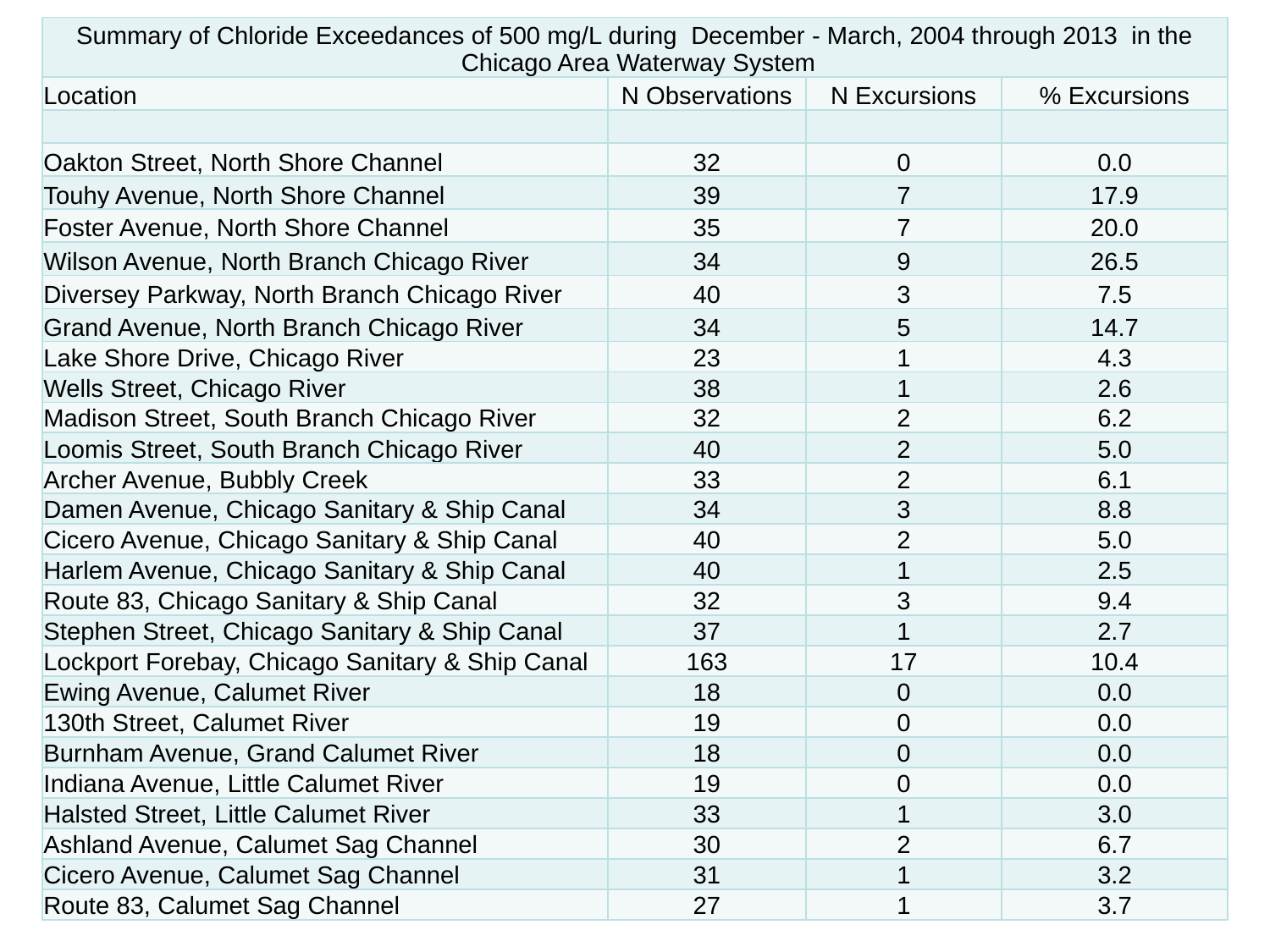

| Summary of Chloride Exceedances of 500 mg/L during December - March, 2004 through 2013 in the Chicago Area Waterway System |  |  |  |
| --- | --- | --- | --- |
| Location | N Observations | N Excursions | % Excursions |
|  |  |  |  |
| Oakton Street, North Shore Channel | 32 | 0 | 0.0 |
| Touhy Avenue, North Shore Channel | 39 | 7 | 17.9 |
| Foster Avenue, North Shore Channel | 35 | 7 | 20.0 |
| Wilson Avenue, North Branch Chicago River | 34 | 9 | 26.5 |
| Diversey Parkway, North Branch Chicago River | 40 | 3 | 7.5 |
| Grand Avenue, North Branch Chicago River | 34 | 5 | 14.7 |
| Lake Shore Drive, Chicago River | 23 | 1 | 4.3 |
| Wells Street, Chicago River | 38 | 1 | 2.6 |
| Madison Street, South Branch Chicago River | 32 | 2 | 6.2 |
| Loomis Street, South Branch Chicago River | 40 | 2 | 5.0 |
| Archer Avenue, Bubbly Creek | 33 | 2 | 6.1 |
| Damen Avenue, Chicago Sanitary & Ship Canal | 34 | 3 | 8.8 |
| Cicero Avenue, Chicago Sanitary & Ship Canal | 40 | 2 | 5.0 |
| Harlem Avenue, Chicago Sanitary & Ship Canal | 40 | 1 | 2.5 |
| Route 83, Chicago Sanitary & Ship Canal | 32 | 3 | 9.4 |
| Stephen Street, Chicago Sanitary & Ship Canal | 37 | 1 | 2.7 |
| Lockport Forebay, Chicago Sanitary & Ship Canal | 163 | 17 | 10.4 |
| Ewing Avenue, Calumet River | 18 | 0 | 0.0 |
| 130th Street, Calumet River | 19 | 0 | 0.0 |
| Burnham Avenue, Grand Calumet River | 18 | 0 | 0.0 |
| Indiana Avenue, Little Calumet River | 19 | 0 | 0.0 |
| Halsted Street, Little Calumet River | 33 | 1 | 3.0 |
| Ashland Avenue, Calumet Sag Channel | 30 | 2 | 6.7 |
| Cicero Avenue, Calumet Sag Channel | 31 | 1 | 3.2 |
| Route 83, Calumet Sag Channel | 27 | 1 | 3.7 |